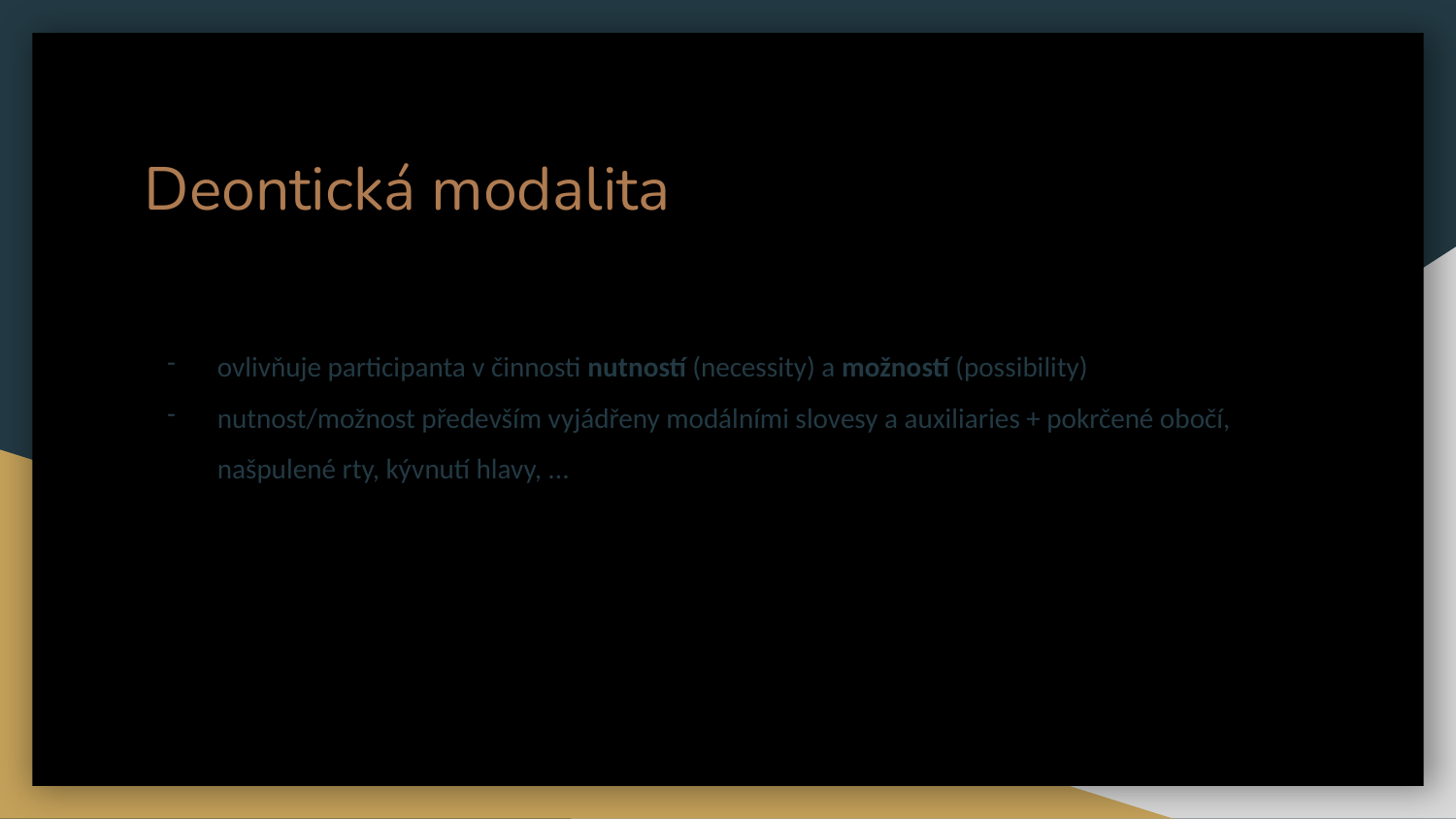

Deontická modalita
ovlivňuje participanta v činnosti nutností (necessity) a možností (possibility)
nutnost/možnost především vyjádřeny modálními slovesy a auxiliaries + pokrčené obočí, našpulené rty, kývnutí hlavy, ...